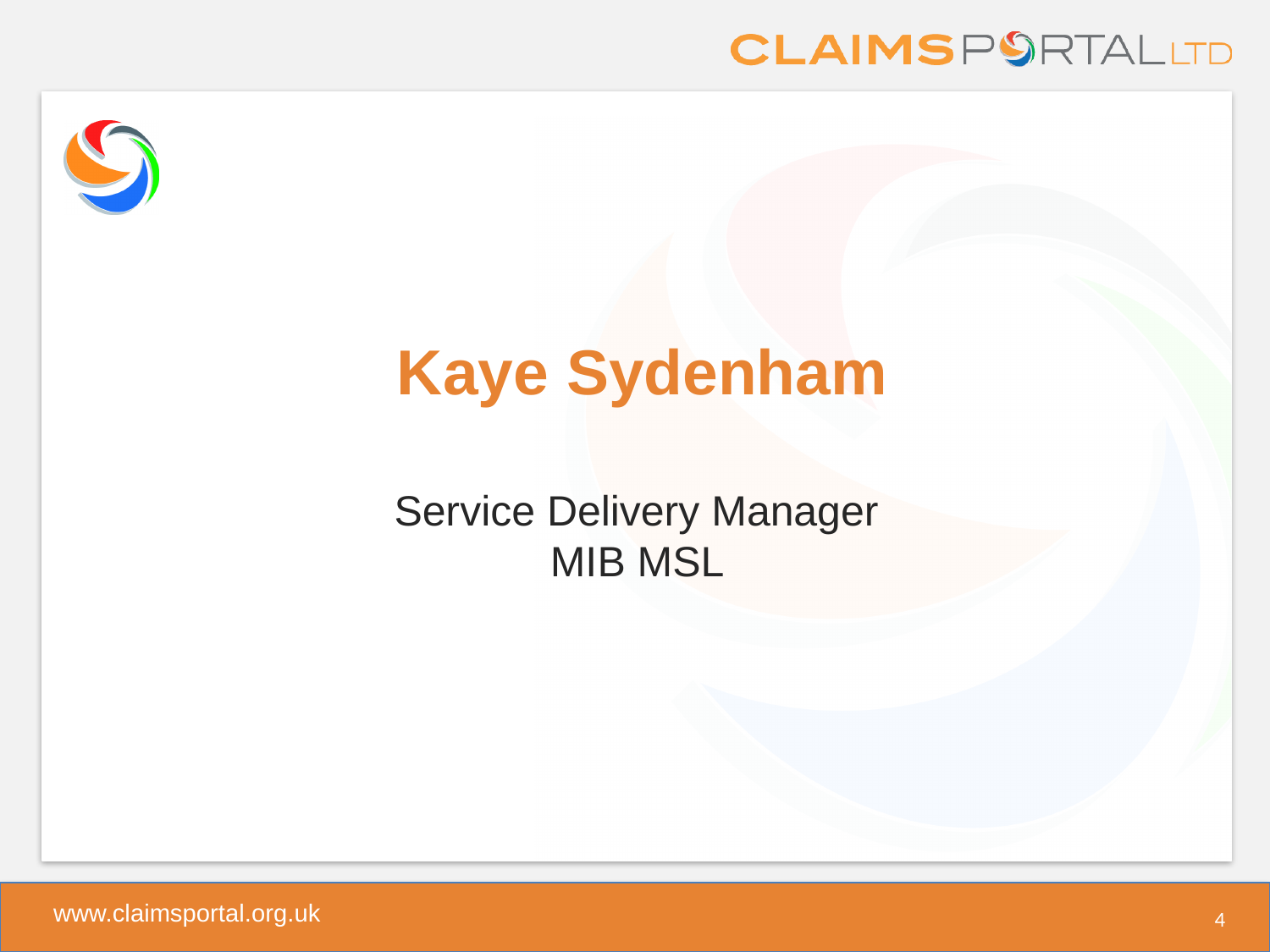

Kaye Sydenham

Service Delivery Manager
MIB MSL

4